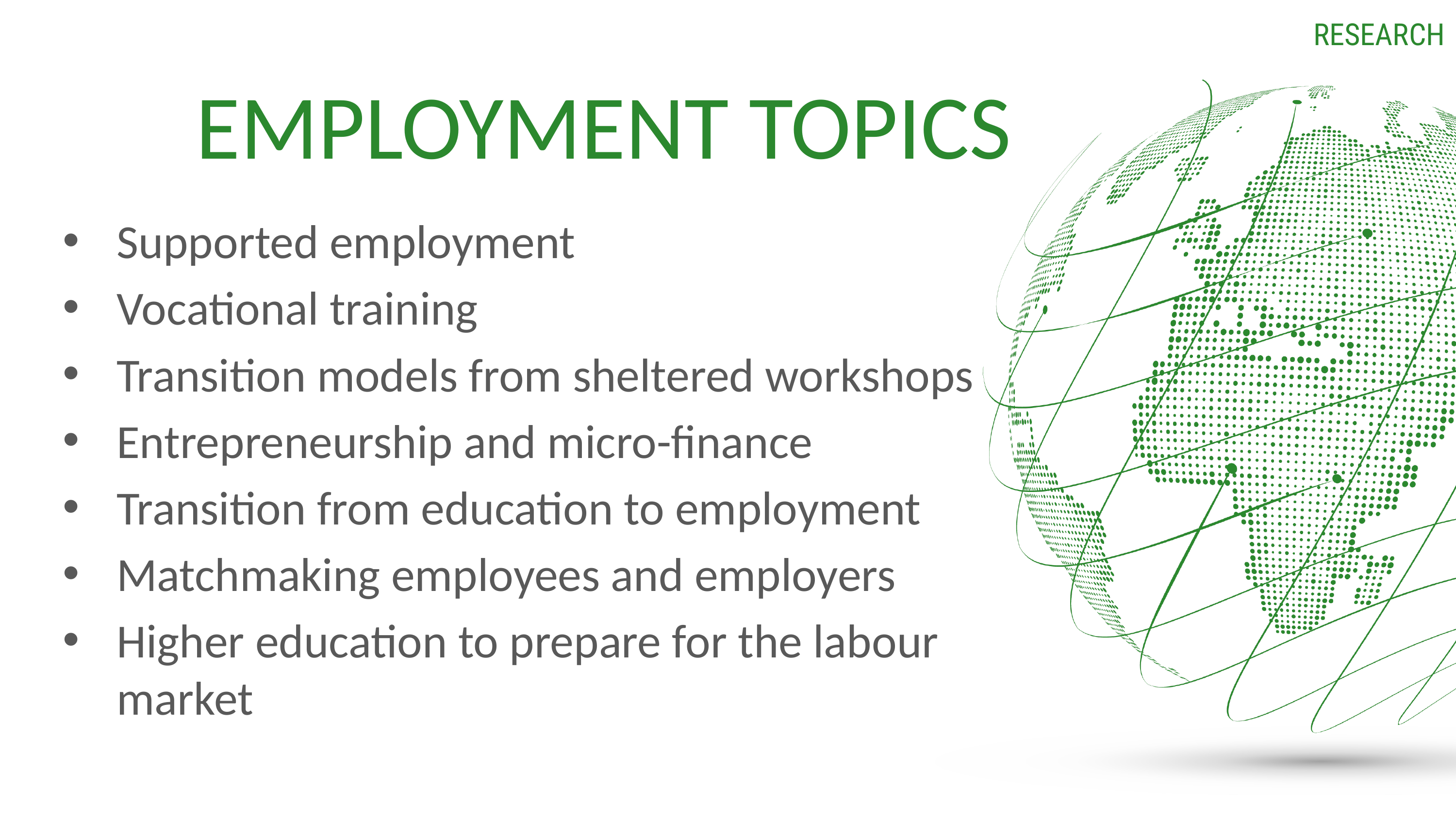

RESEARCH
# EMPLOYMENT TOPICS
Supported employment
Vocational training
Transition models from sheltered workshops
Entrepreneurship and micro-finance
Transition from education to employment
Matchmaking employees and employers
Higher education to prepare for the labour market